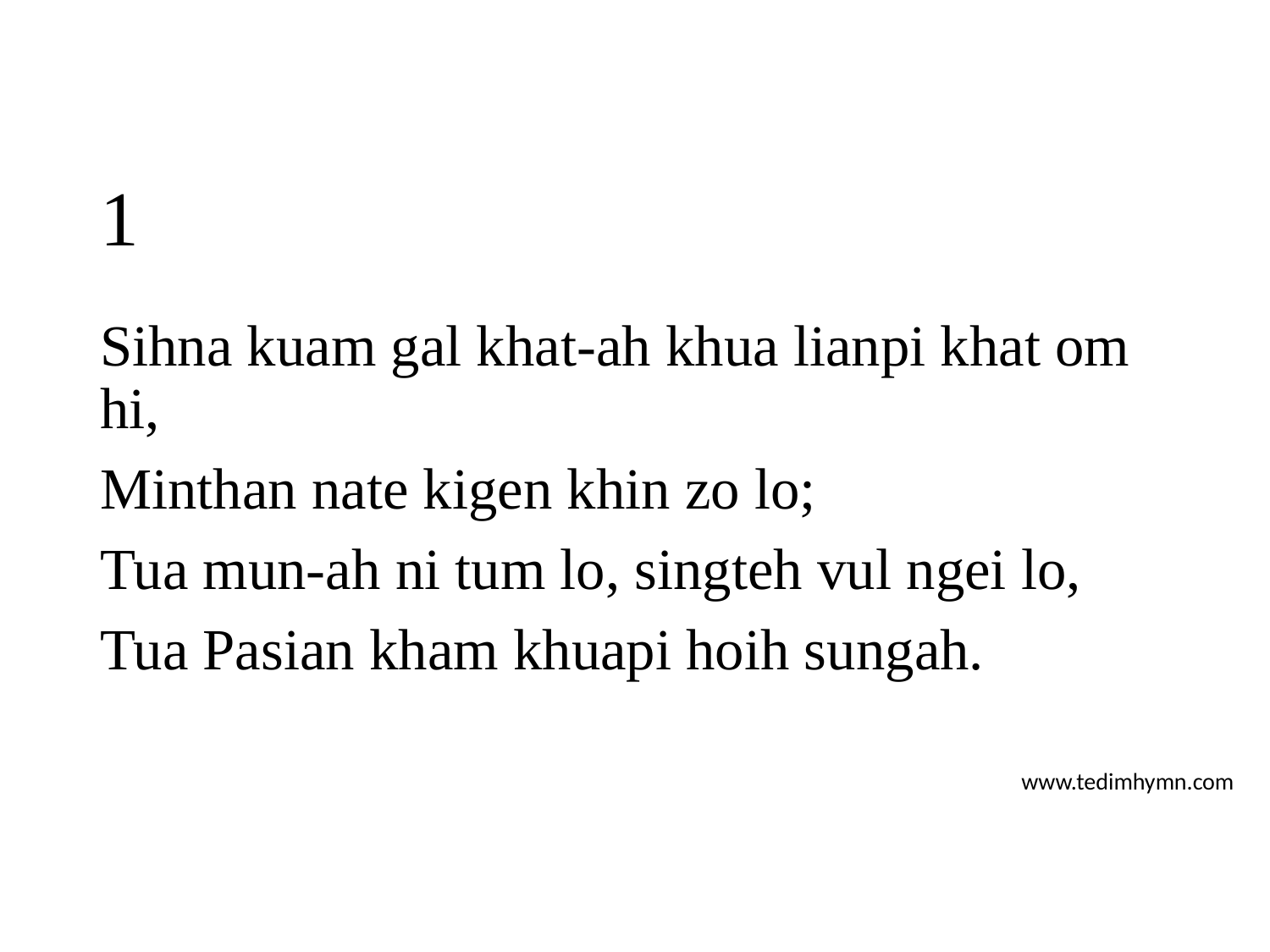

# 1
Sihna kuam gal khat-ah khua lianpi khat om hi,
Minthan nate kigen khin zo lo;
Tua mun-ah ni tum lo, singteh vul ngei lo,
Tua Pasian kham khuapi hoih sungah.
www.tedimhymn.com